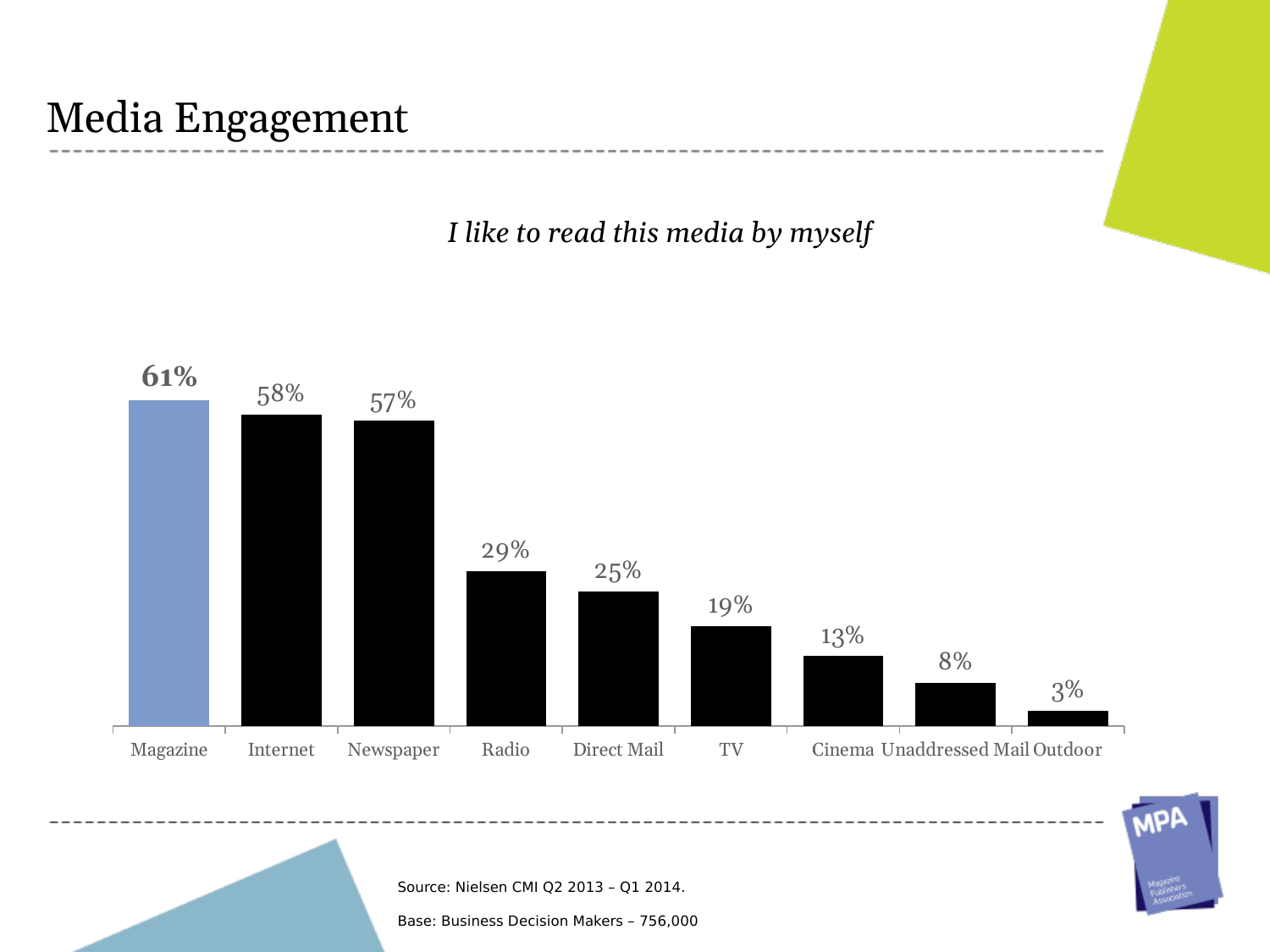

Media Engagement
I like to read this media by myself

### Chart

| Category | I like to read this media by myself |
|---|---|
| Magazine | 61.0 |
| Internet | 58.3 |
| Newspaper | 57.1 |
| Radio | 29.0 |
| Direct Mail | 25.2 |
| TV | 18.7 |
| Cinema | 13.1 |
| Unaddressed Mail | 8.1 |
| Outdoor | 2.9 |
Source: Nielsen CMI Q2 2013 – Q1 2014.

Base: Business Decision Makers – 756,000